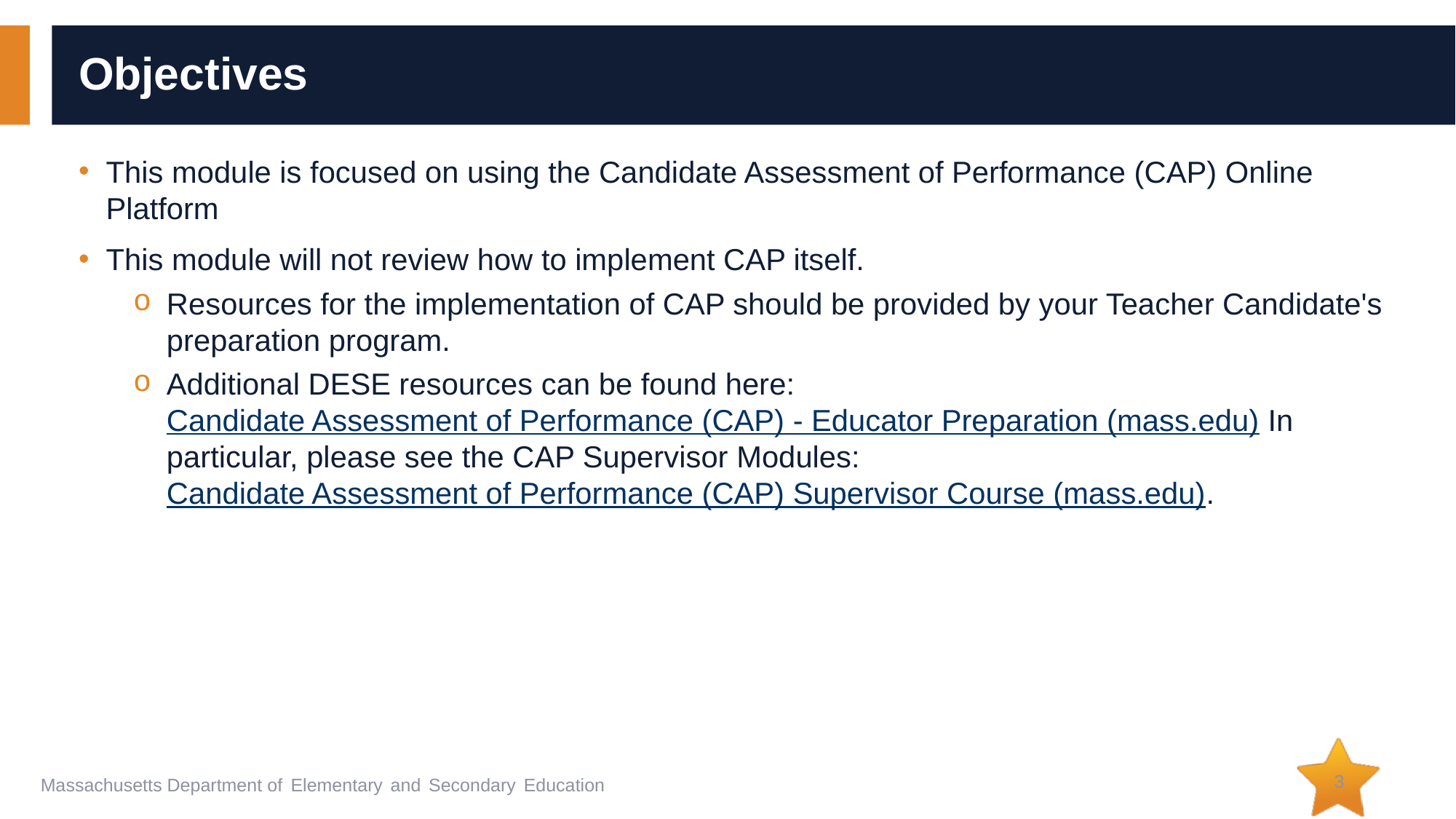

# Objectives
This module is focused on using the Candidate Assessment of Performance (CAP) Online Platform
This module will not review how to implement CAP itself.
Resources for the implementation of CAP should be provided by your Teacher Candidate's preparation program.
Additional DESE resources can be found here: Candidate Assessment of Performance (CAP) - Educator Preparation (mass.edu) In particular, please see the CAP Supervisor Modules: Candidate Assessment of Performance (CAP) Supervisor Course (mass.edu).
3